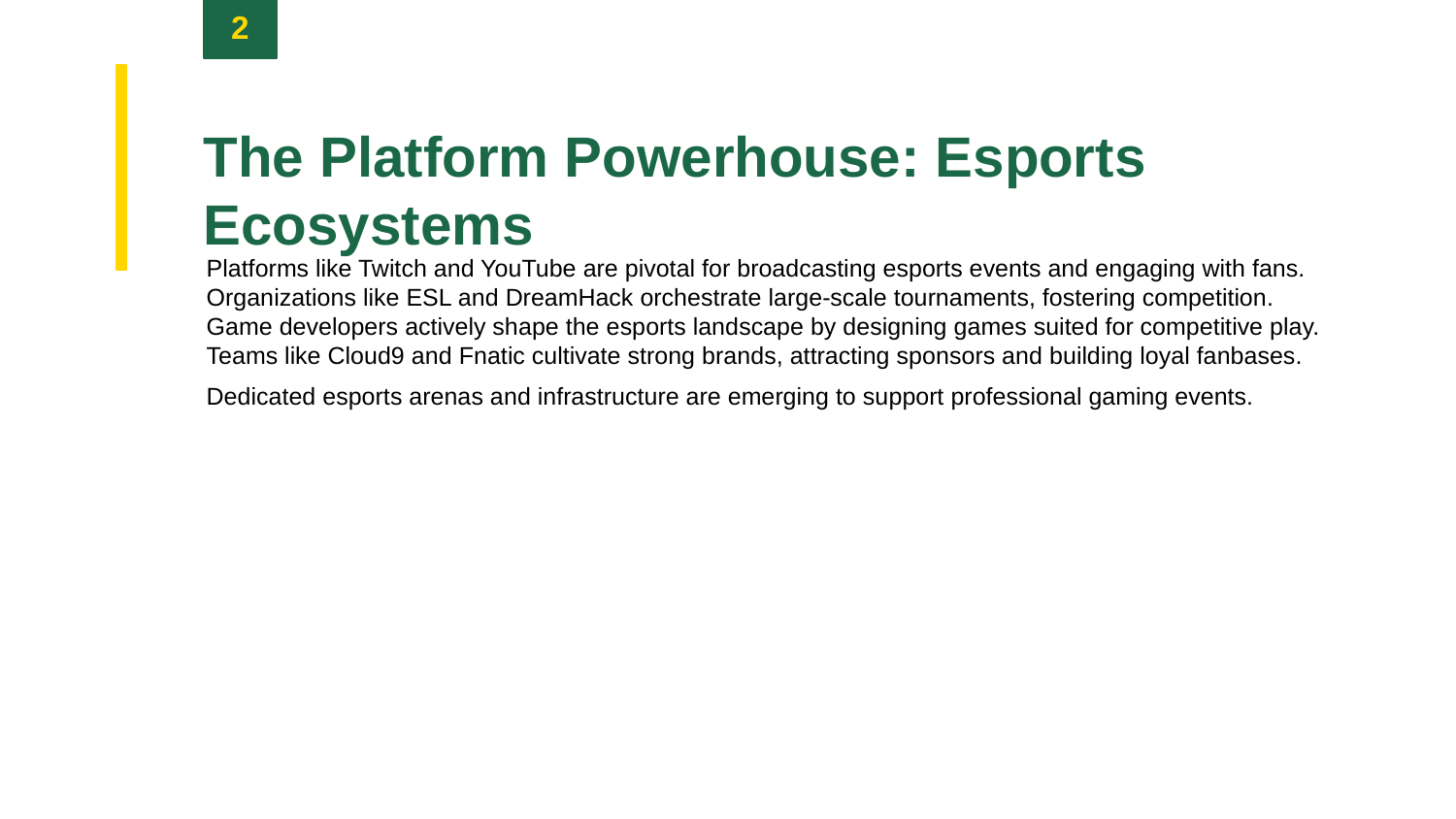

2

The Platform Powerhouse: Esports Ecosystems
Platforms like Twitch and YouTube are pivotal for broadcasting esports events and engaging with fans.
Organizations like ESL and DreamHack orchestrate large-scale tournaments, fostering competition.
Game developers actively shape the esports landscape by designing games suited for competitive play.
Teams like Cloud9 and Fnatic cultivate strong brands, attracting sponsors and building loyal fanbases.
Dedicated esports arenas and infrastructure are emerging to support professional gaming events.